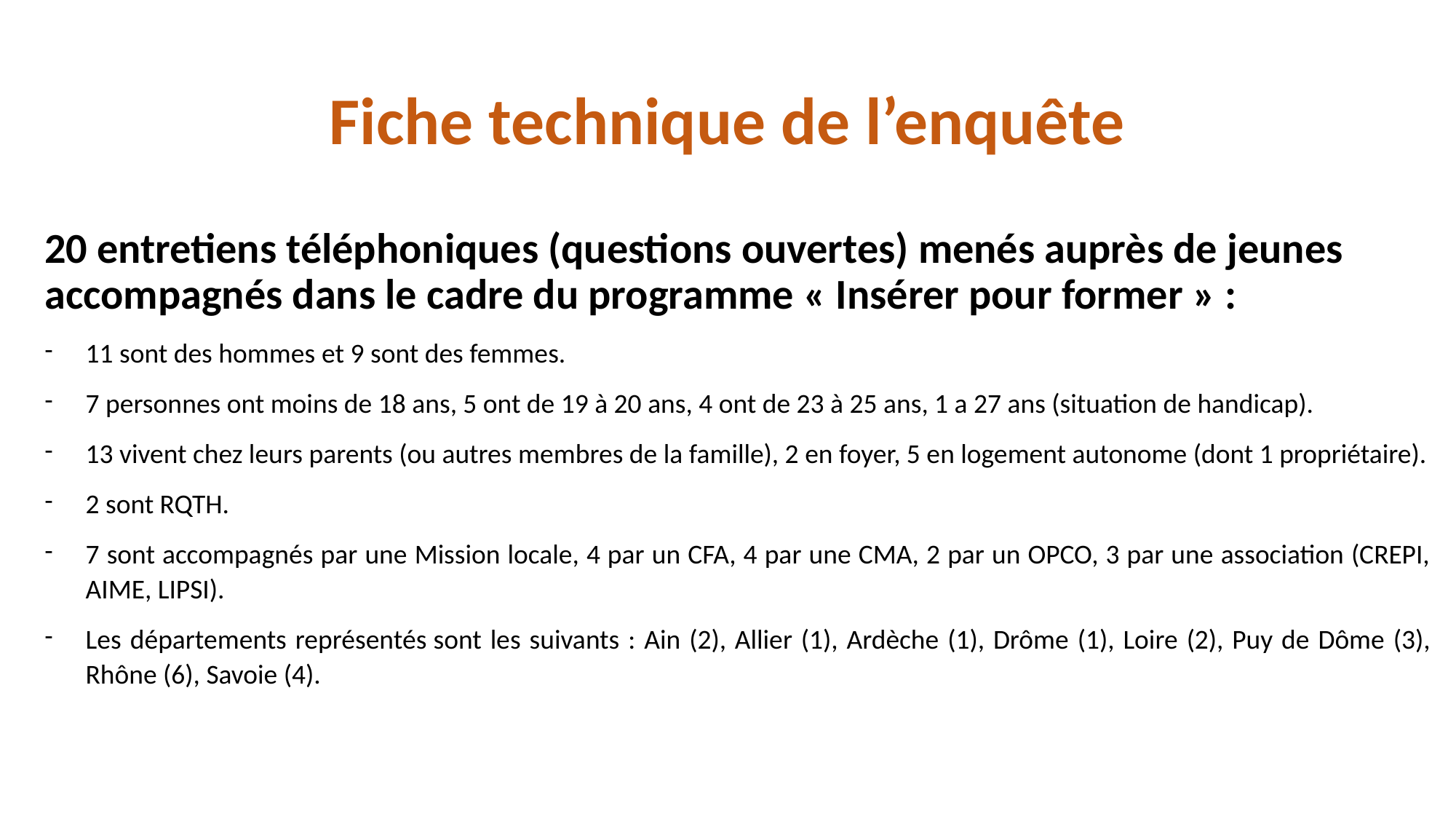

# Fiche technique de l’enquête
20 entretiens téléphoniques (questions ouvertes) menés auprès de jeunes accompagnés dans le cadre du programme « Insérer pour former » :
11 sont des hommes et 9 sont des femmes.
7 personnes ont moins de 18 ans, 5 ont de 19 à 20 ans, 4 ont de 23 à 25 ans, 1 a 27 ans (situation de handicap).
13 vivent chez leurs parents (ou autres membres de la famille), 2 en foyer, 5 en logement autonome (dont 1 propriétaire).
2 sont RQTH.
7 sont accompagnés par une Mission locale, 4 par un CFA, 4 par une CMA, 2 par un OPCO, 3 par une association (CREPI, AIME, LIPSI).
Les départements représentés sont les suivants : Ain (2), Allier (1), Ardèche (1), Drôme (1), Loire (2), Puy de Dôme (3), Rhône (6), Savoie (4).